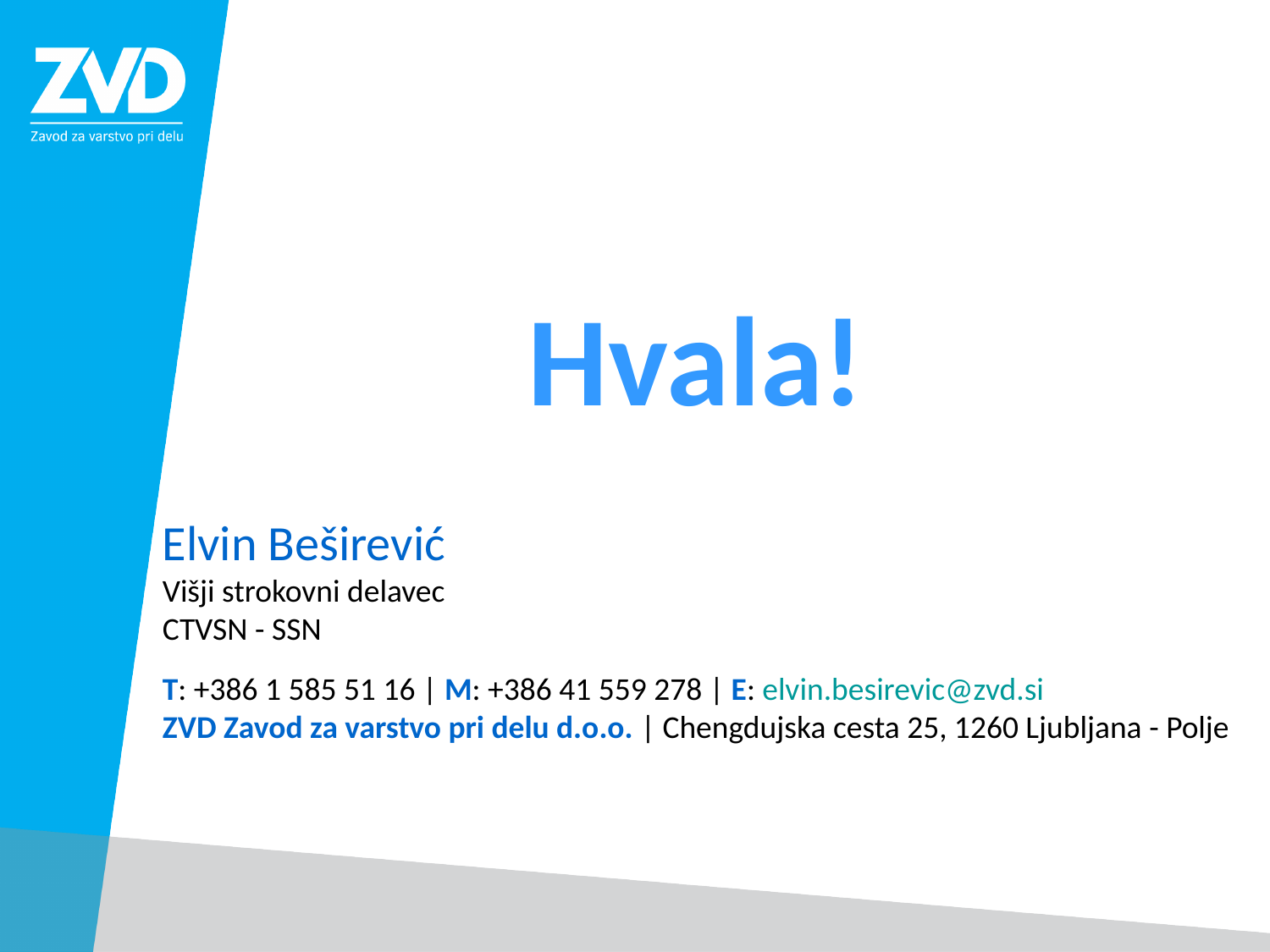

# Hvala!
Elvin Beširević
Višji strokovni delavec
CTVSN - SSN
T: +386 1 585 51 16 | M: +386 41 559 278 | E: elvin.besirevic@zvd.si
ZVD Zavod za varstvo pri delu d.o.o. | Chengdujska cesta 25, 1260 Ljubljana - Polje